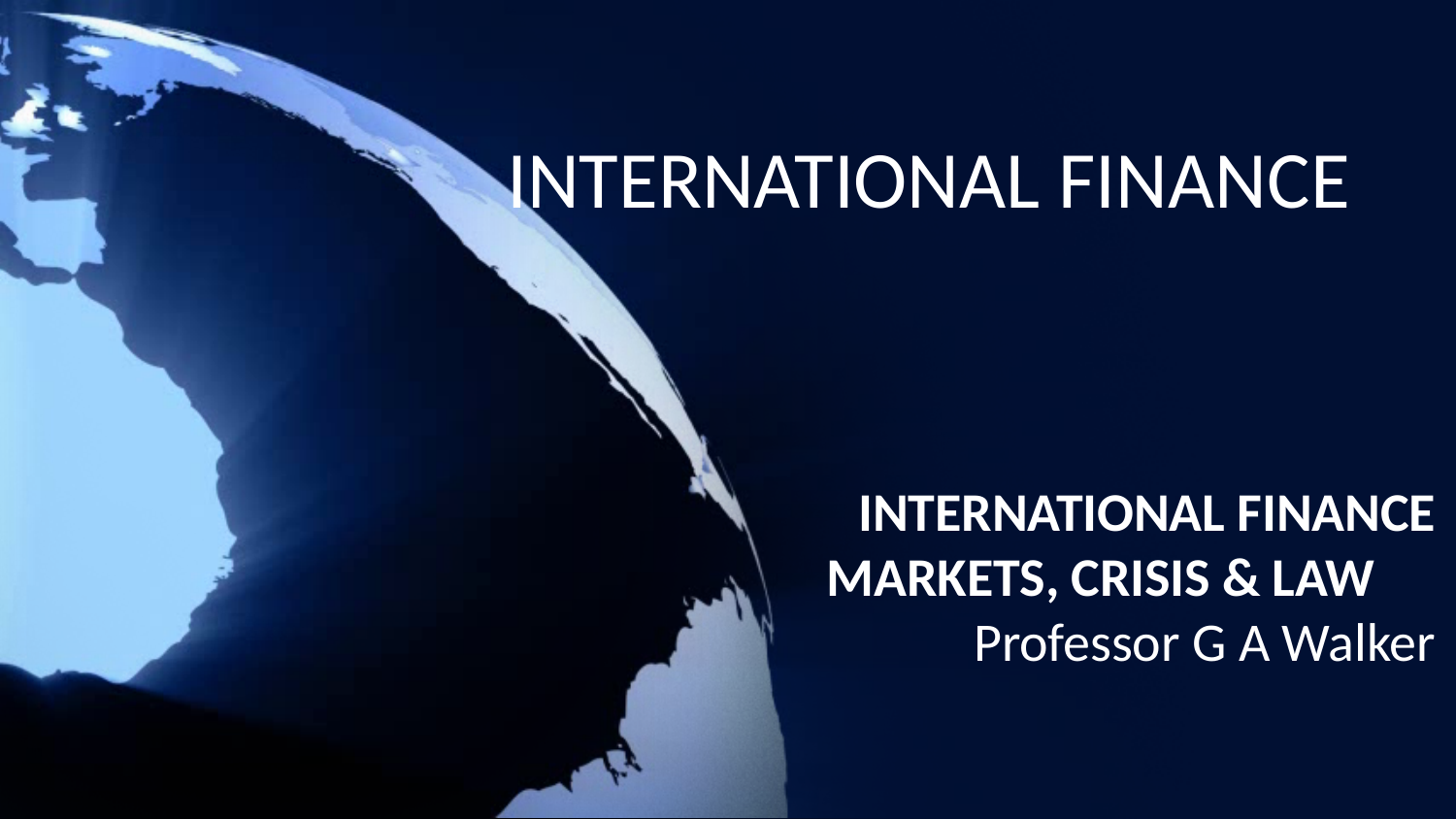

# INTERNATIONAL FINANCE
INTERNATIONAL FINANCE MARKETS, CRISIS & LAW                 Professor G A Walker